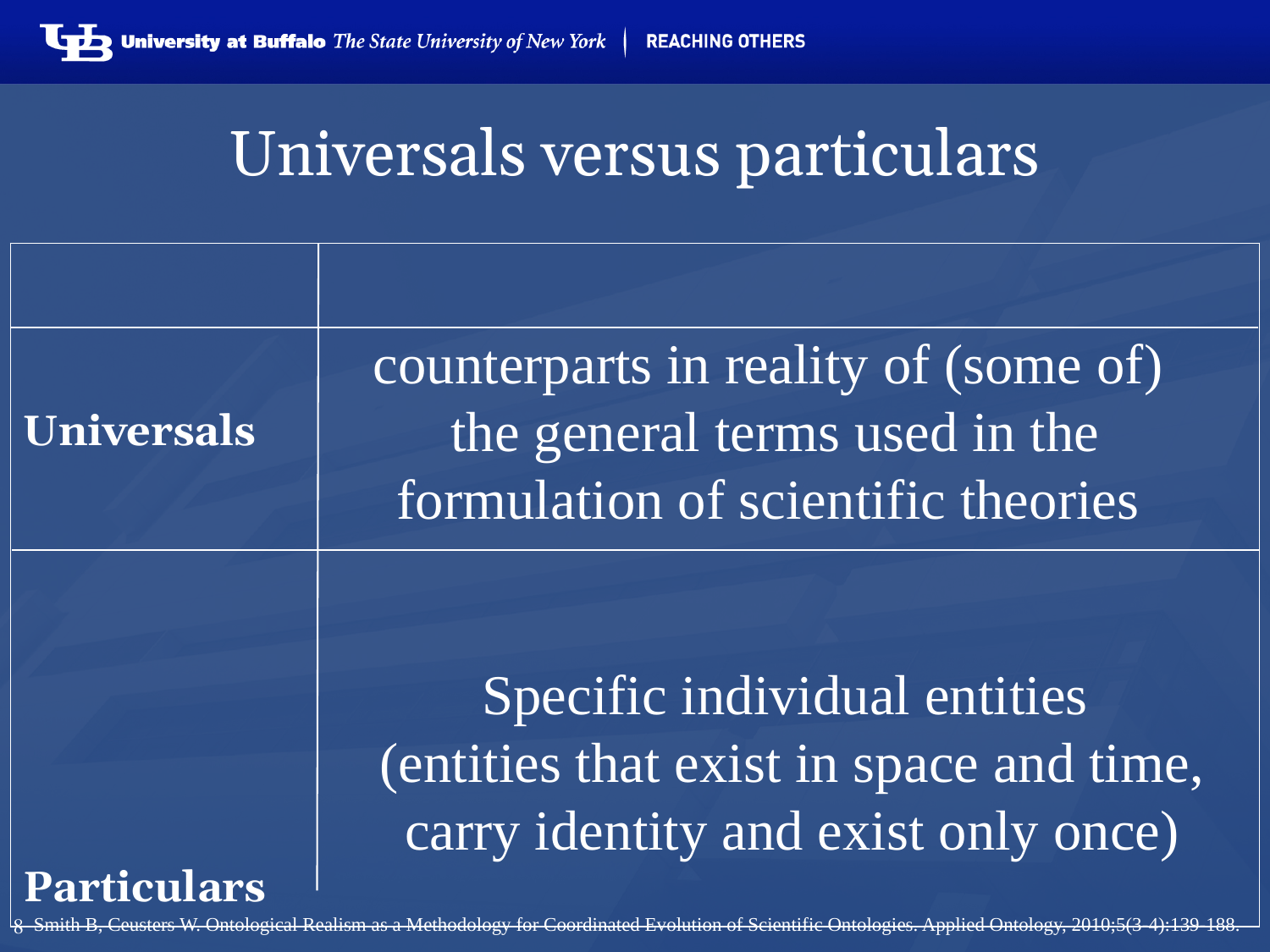

# Universals versus particulars
|  |  |  |
| --- | --- | --- |
| Universals |  |  |
| Particulars |  |  |
counterparts in reality of (some of)
the general terms used in the formulation of scientific theories
Specific individual entities
(entities that exist in space and time, carry identity and exist only once)
8
Smith B, Ceusters W. Ontological Realism as a Methodology for Coordinated Evolution of Scientific Ontologies. Applied Ontology, 2010;5(3-4):139-188.